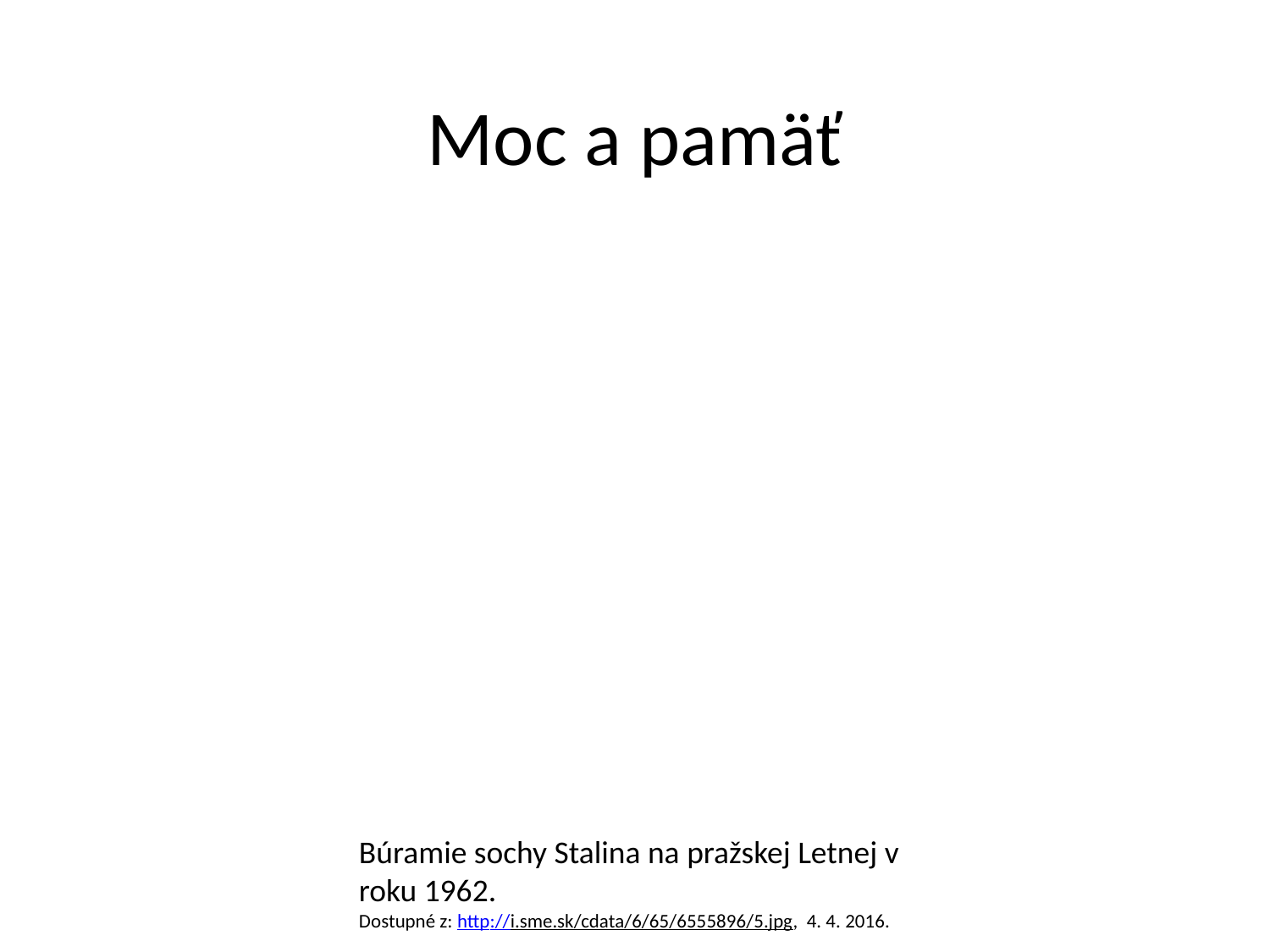

# Moc a pamäť

Búramie sochy Stalina na pražskej Letnej v roku 1962.
Dostupné z: http://i.sme.sk/cdata/6/65/6555896/5.jpg,  4. 4. 2016.